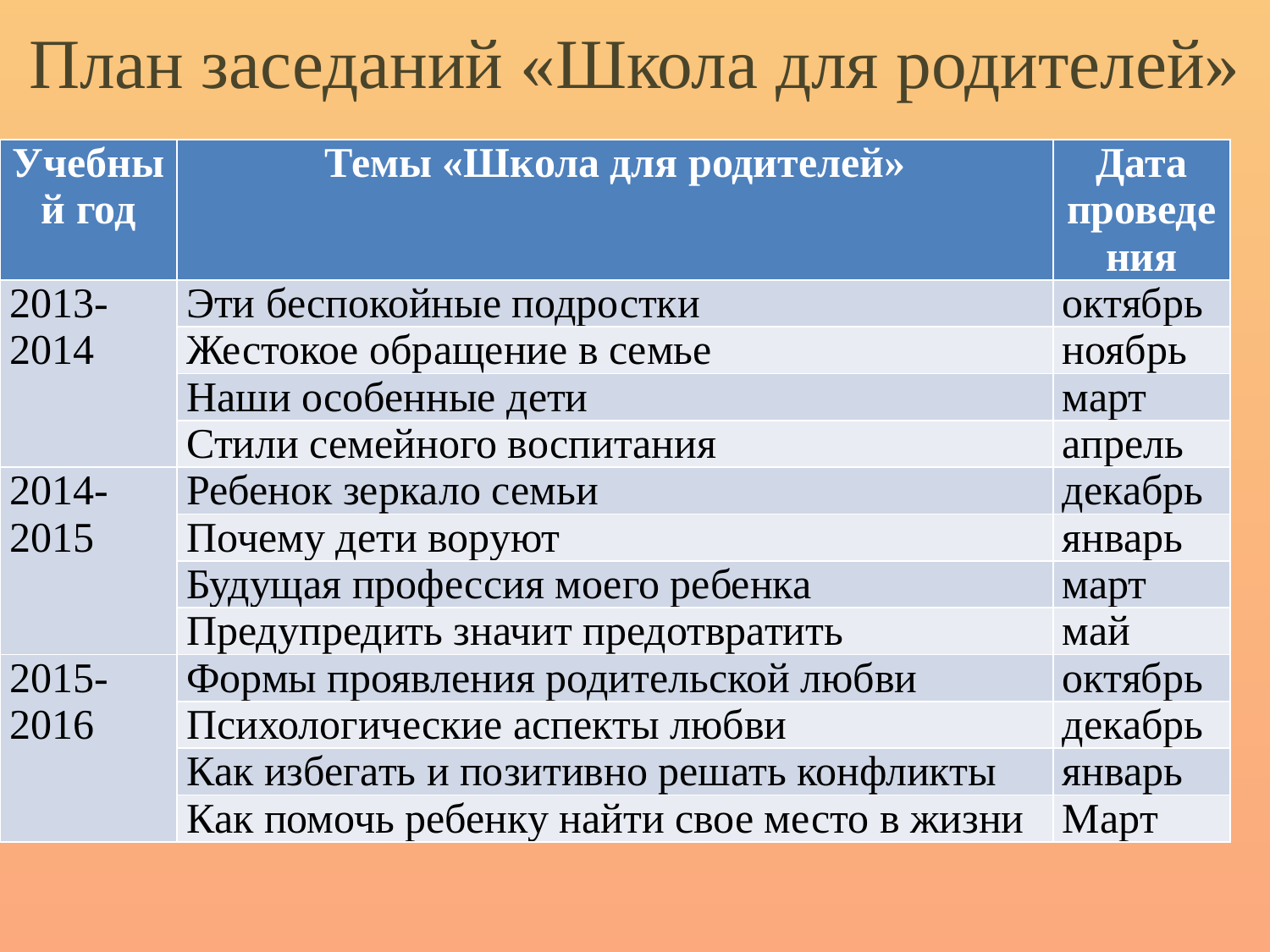

# План заседаний «Школа для родителей»
| Учебный год | Темы «Школа для родителей» | Дата проведения |
| --- | --- | --- |
| 2013-2014 | Эти беспокойные подростки | октябрь |
|  | Жестокое обращение в семье | ноябрь |
|  | Наши особенные дети | март |
|  | Стили семейного воспитания | апрель |
| 2014-2015 | Ребенок зеркало семьи | декабрь |
|  | Почему дети воруют | январь |
|  | Будущая профессия моего ребенка | март |
|  | Предупредить значит предотвратить | май |
| 2015-2016 | Формы проявления родительской любви | октябрь |
|  | Психологические аспекты любви | декабрь |
|  | Как избегать и позитивно решать конфликты | январь |
|  | Как помочь ребенку найти свое место в жизни | Март |